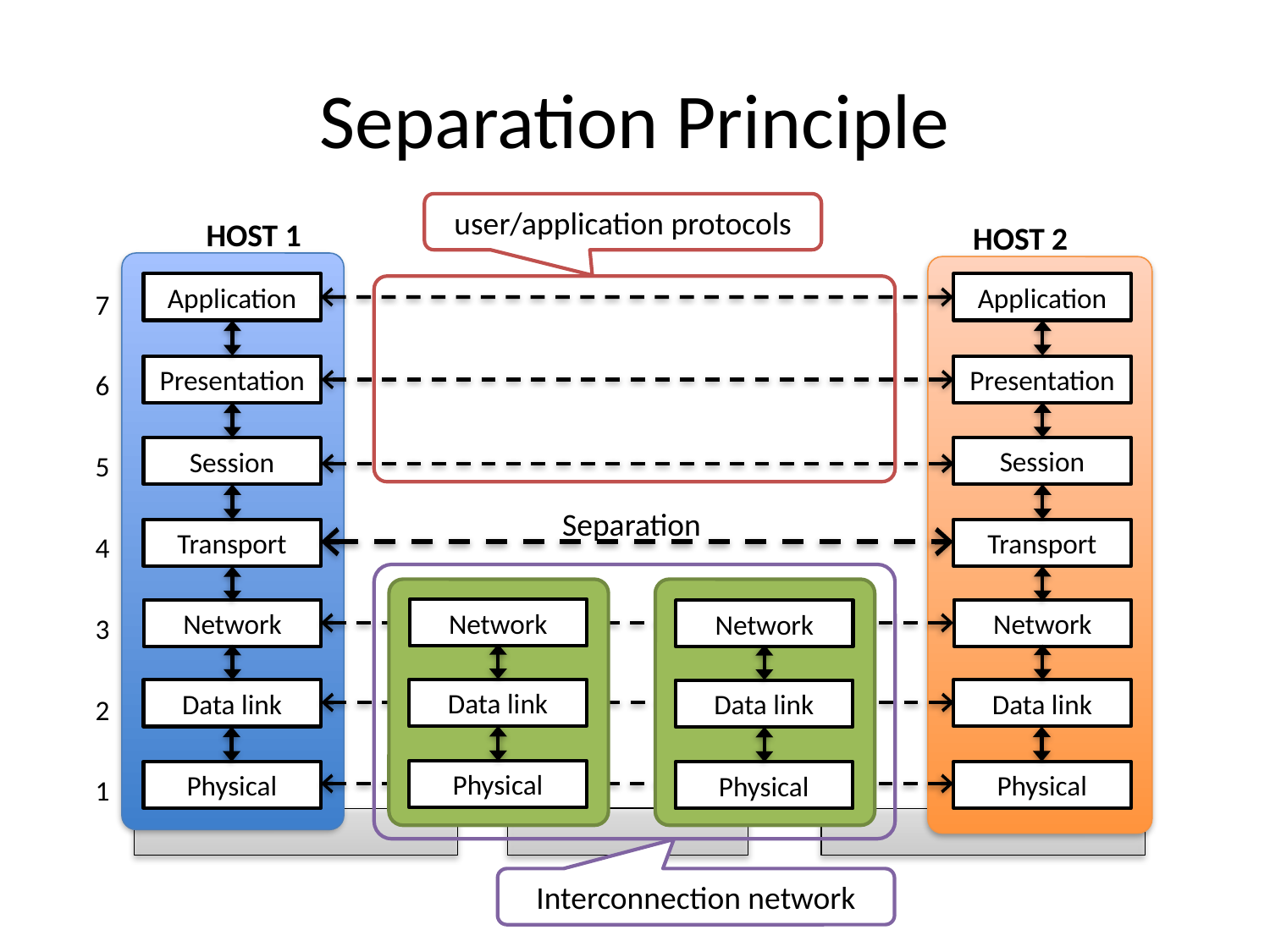

# Separation Principle
user/application protocols
HOST 1
HOST 2

Application
Presentation
Session
Transport
Network
Data link
Physical
7

6

5

4

3

2

1
Application
Presentation
Session
Transport
Network
Data link
Physical

Separation

Network
Data link
Physical

Network
Data link
Physical

Interconnection network